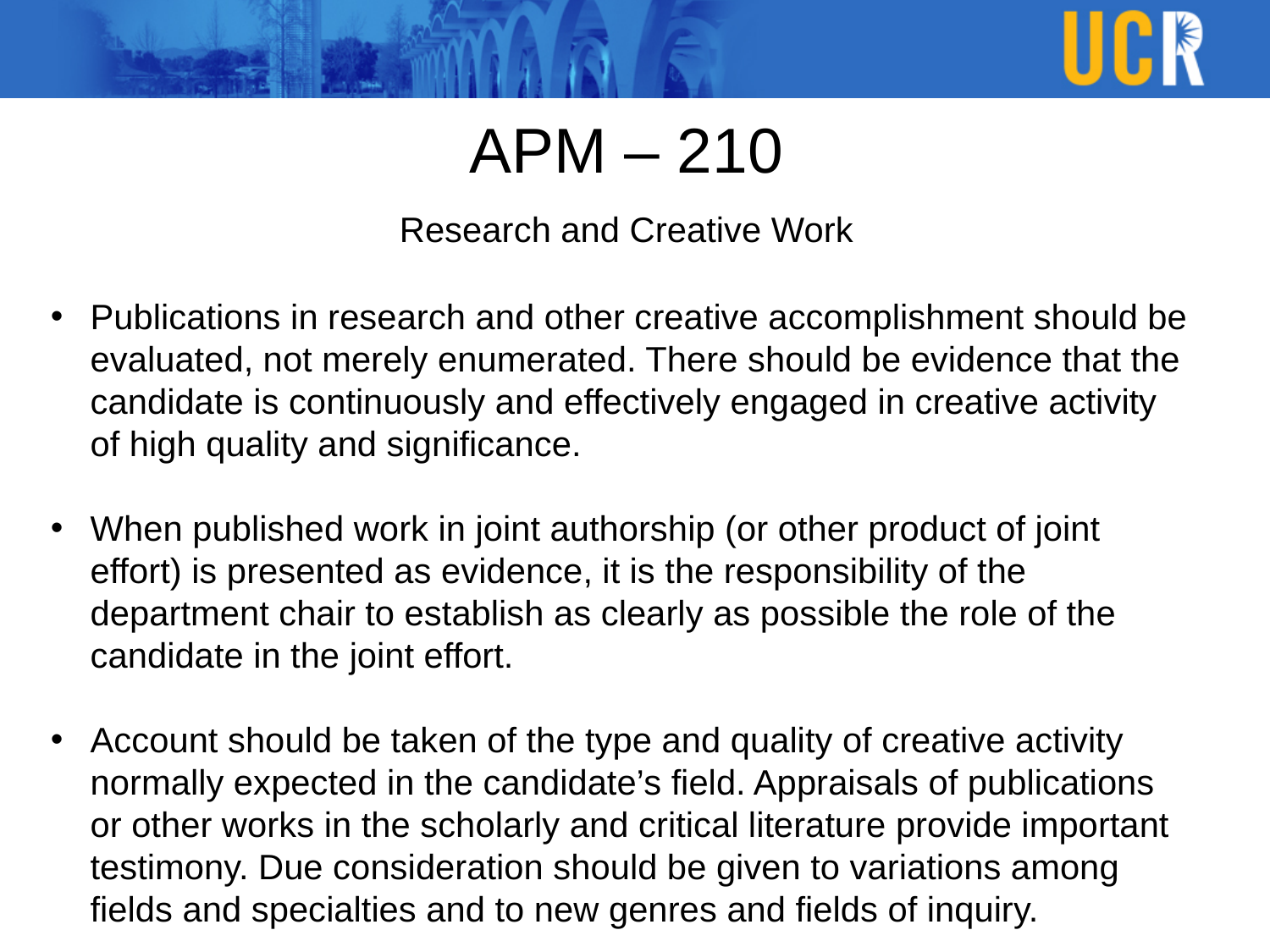

APM – 210
Research and Creative Work
Publications in research and other creative accomplishment should be evaluated, not merely enumerated. There should be evidence that the candidate is continuously and effectively engaged in creative activity of high quality and significance.

When published work in joint authorship (or other product of joint effort) is presented as evidence, it is the responsibility of the department chair to establish as clearly as possible the role of the candidate in the joint effort.

Account should be taken of the type and quality of creative activity normally expected in the candidate’s field. Appraisals of publications or other works in the scholarly and critical literature provide important testimony. Due consideration should be given to variations among fields and specialties and to new genres and fields of inquiry.